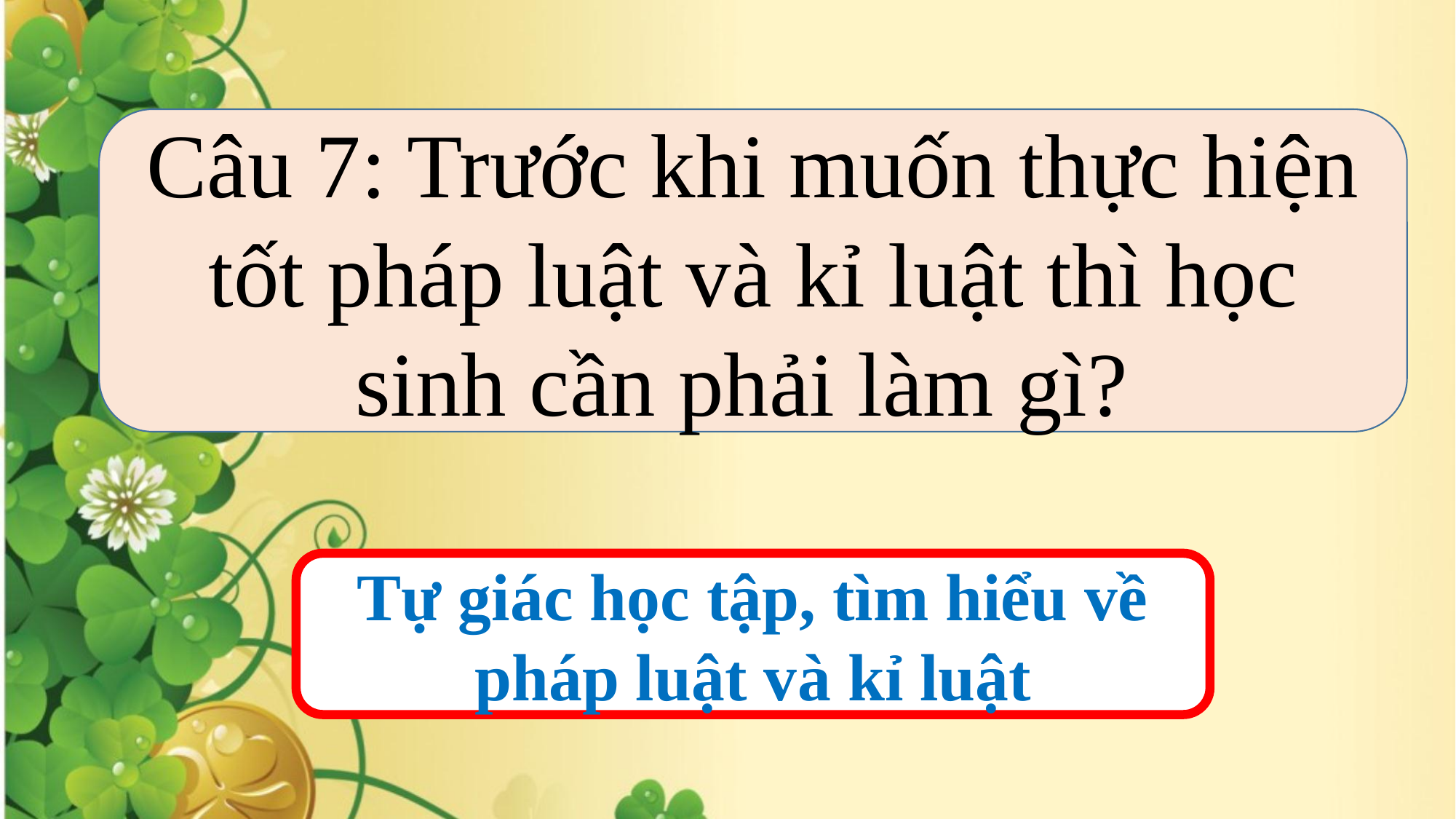

Câu 7: Trước khi muốn thực hiện tốt pháp luật và kỉ luật thì học sinh cần phải làm gì?
Tự giác học tập, tìm hiểu về pháp luật và kỉ luật